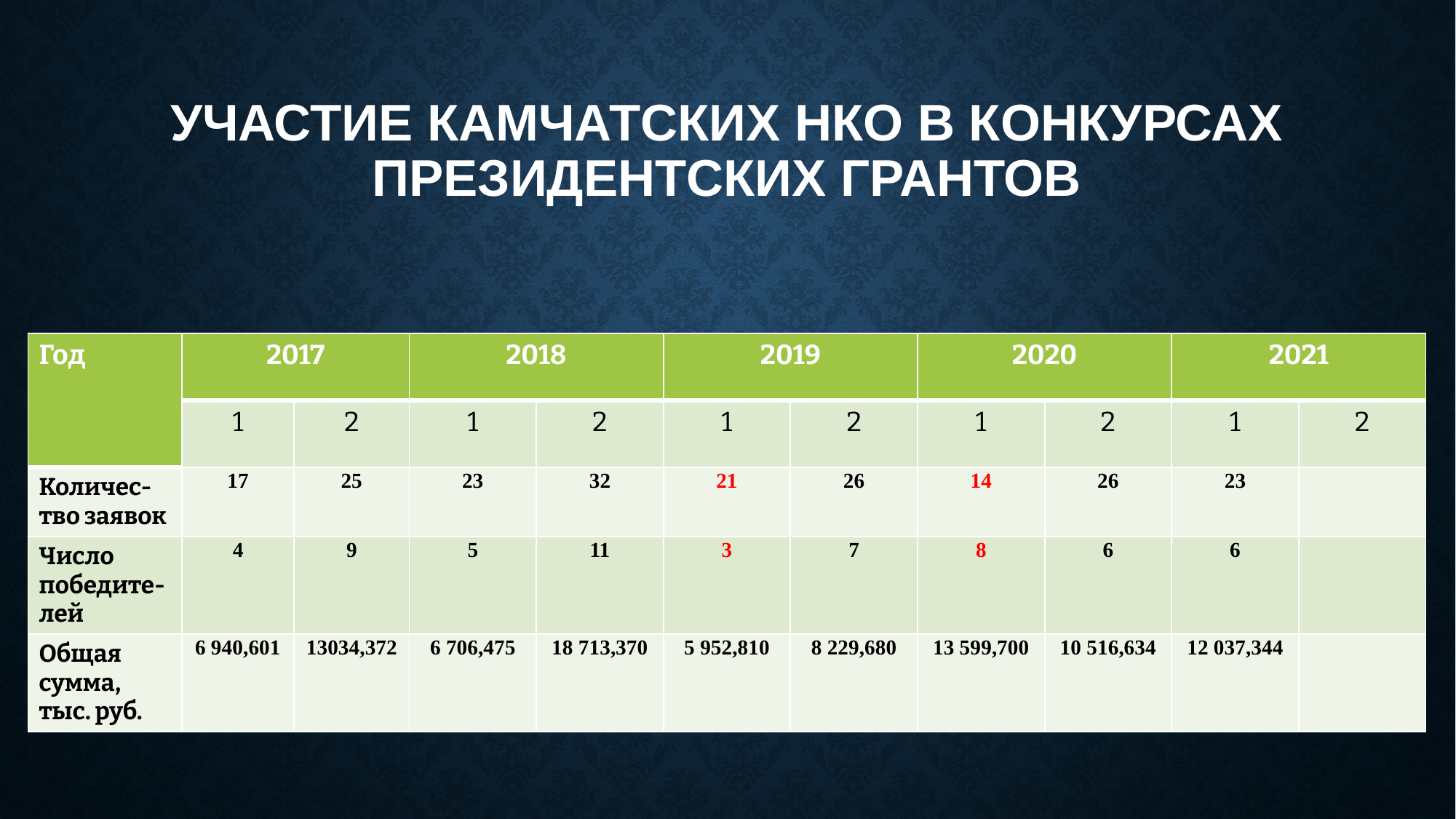

# Участие камчатских НКО в конкурсах президентских грантов
| Год | 2017 |  | 2018 |  | 2019 |  | 2020 |  | 2021 |  |
| --- | --- | --- | --- | --- | --- | --- | --- | --- | --- | --- |
|  | 1 | 2 | 1 | 2 | 1 | 2 | 1 | 2 | 1 | 2 |
| Количес-тво заявок | 17 | 25 | 23 | 32 | 21 | 26 | 14 | 26 | 23 |  |
| Число победите-лей | 4 | 9 | 5 | 11 | 3 | 7 | 8 | 6 | 6 |  |
| Общая сумма, тыс. руб. | 6 940,601 | 13034,372 | 6 706,475 | 18 713,370 | 5 952,810 | 8 229,680 | 13 599,700 | 10 516,634 | 12 037,344 |  |